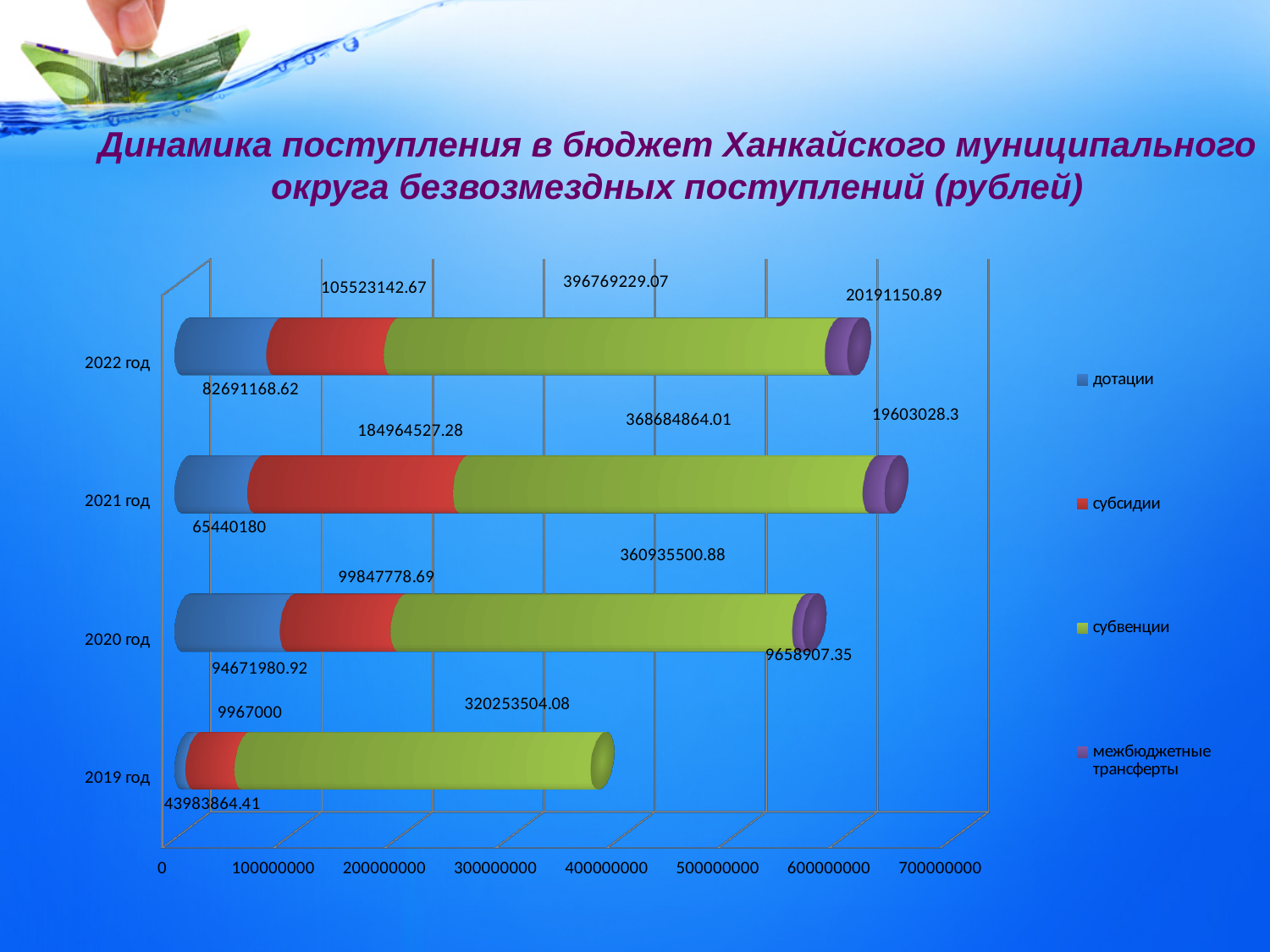

# Динамика поступления в бюджет Ханкайского муниципального округа безвозмездных поступлений (рублей)

[unsupported chart]